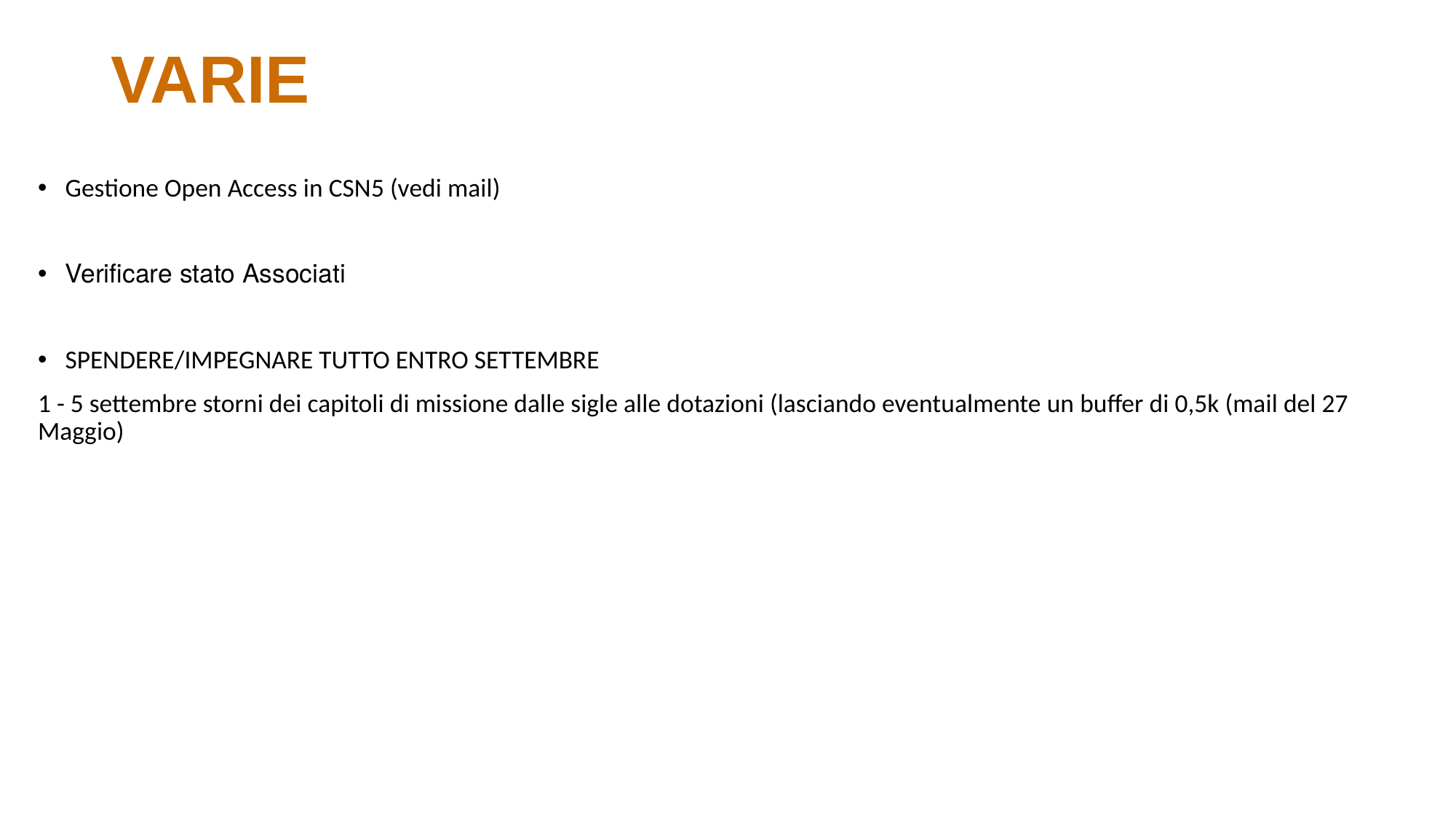

# VARIE

Gestione Open Access in CSN5 (vedi mail)

Verificare stato Associati

SPENDERE/IMPEGNARE TUTTO ENTRO SETTEMBRE
1 - 5 settembre storni dei capitoli di missione dalle sigle alle dotazioni (lasciando eventualmente un buffer di 0,5k (mail del 27 Maggio)